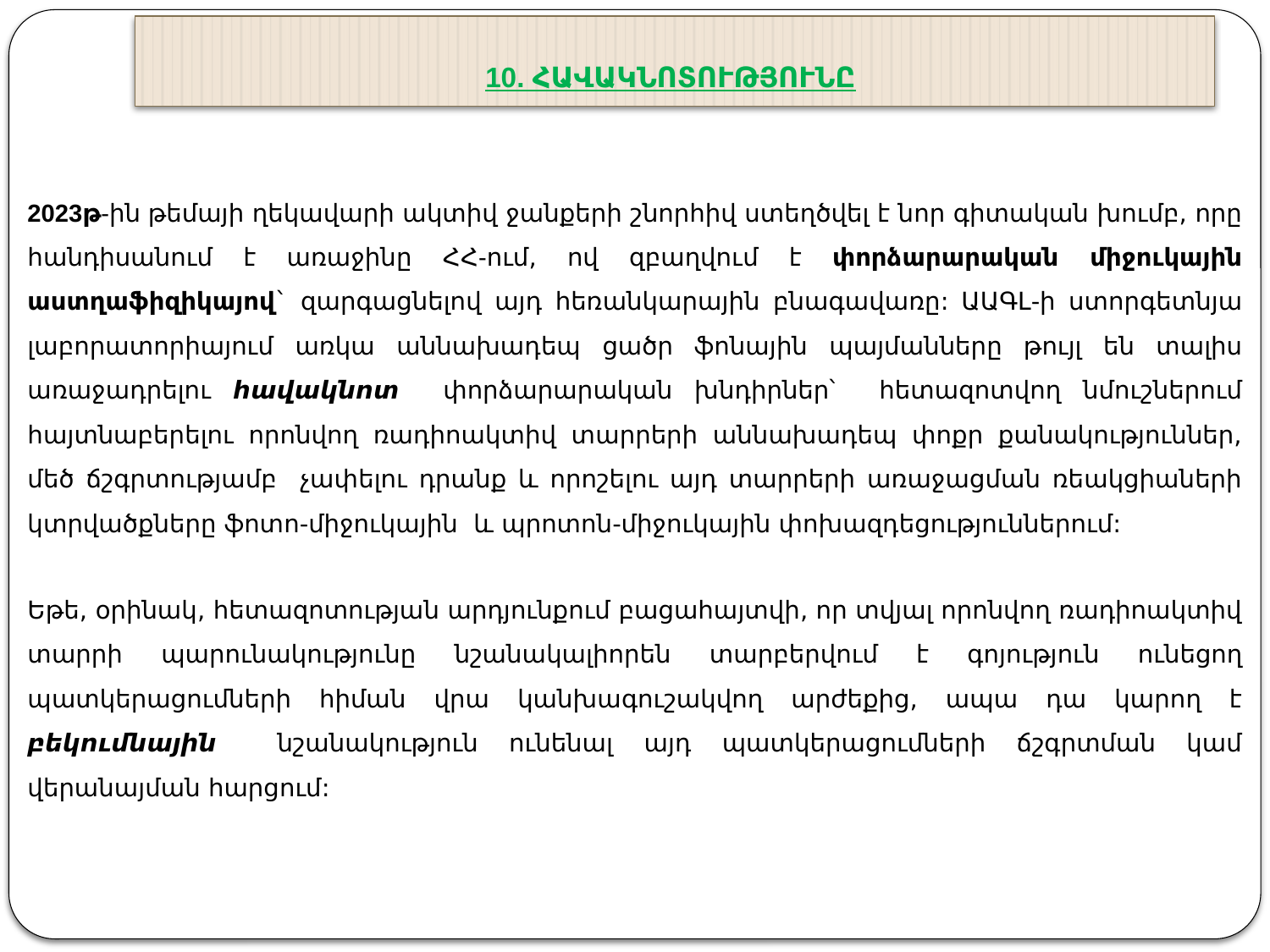

# 10. Հավակնոտությունը
2023թ-ին թեմայի ղեկավարի ակտիվ ջանքերի շնորհիվ ստեղծվել է նոր գիտական խումբ, որը հանդիսանում է առաջինը ՀՀ-ում, ով զբաղվում է փորձարարական միջուկային աստղաֆիզիկայով` զարգացնելով այդ հեռանկարային բնագավառը: ԱԱԳԼ-ի ստորգետնյա լաբորատորիայում առկա աննախադեպ ցածր ֆոնային պայմանները թույլ են տալիս առաջադրելու հավակնոտ  փորձարարական խնդիրներ՝  հետազոտվող նմուշներում հայտնաբերելու որոնվող ռադիոակտիվ տարրերի աննախադեպ փոքր քանակություններ, մեծ ճշգրտությամբ  չափելու դրանք և որոշելու այդ տարրերի առաջացման ռեակցիաների կտրվածքները ֆոտո-միջուկային  և պրոտոն-միջուկային փոխազդեցություններում:
Եթե, օրինակ, հետազոտության արդյունքում բացահայտվի, որ տվյալ որոնվող ռադիոակտիվ տարրի պարունակությունը նշանակալիորեն տարբերվում է գոյություն ունեցող պատկերացումների հիման վրա կանխագուշակվող արժեքից, ապա դա կարող է բեկումնային  նշանակություն ունենալ այդ պատկերացումների ճշգրտման կամ վերանայման հարցում: